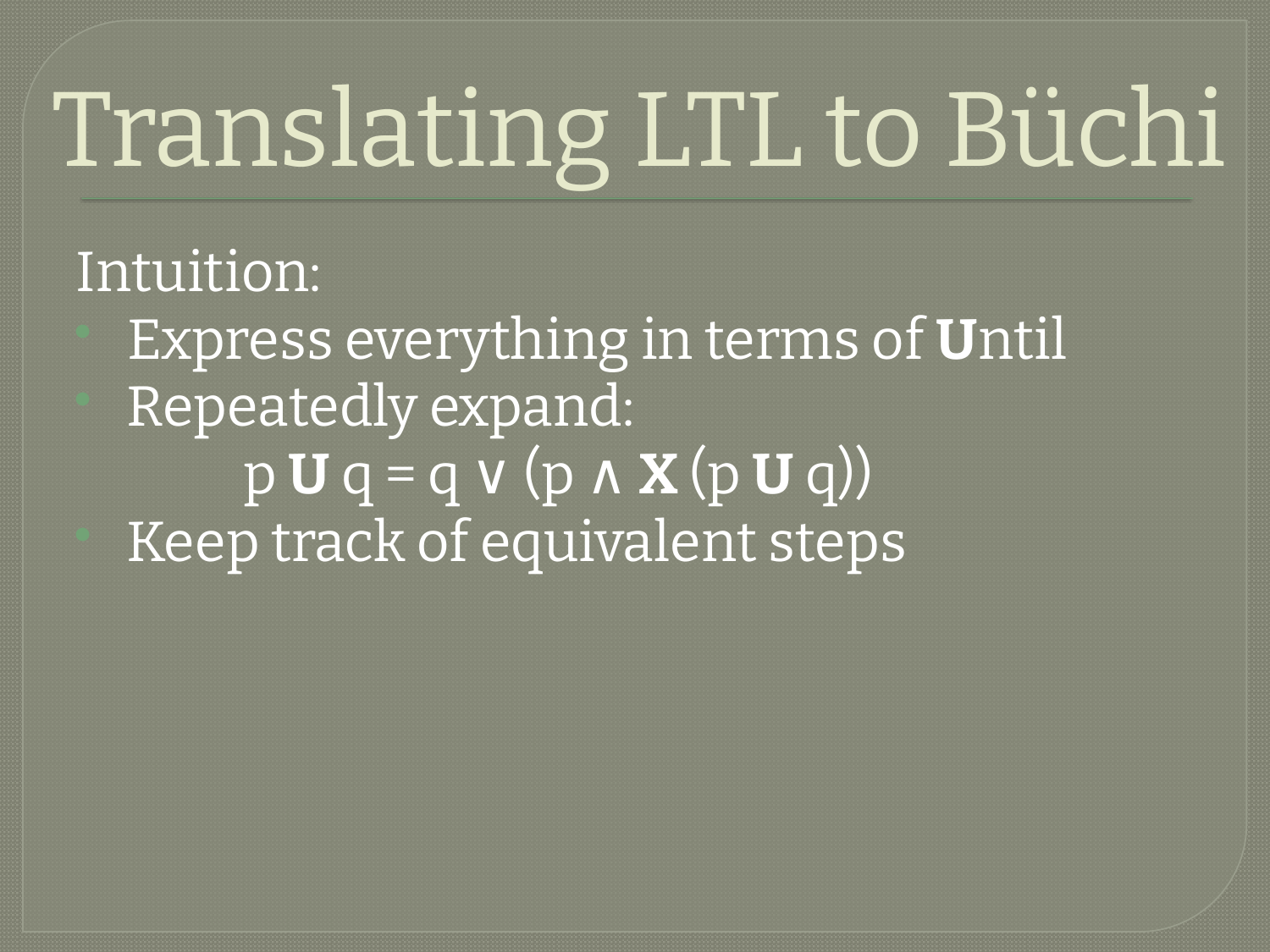

# Translating LTL to Büchi
Intuition:
 Express everything in terms of Until
 Repeatedly expand:
		p U q = q ∨ (p ∧ X (p U q))
 Keep track of equivalent steps